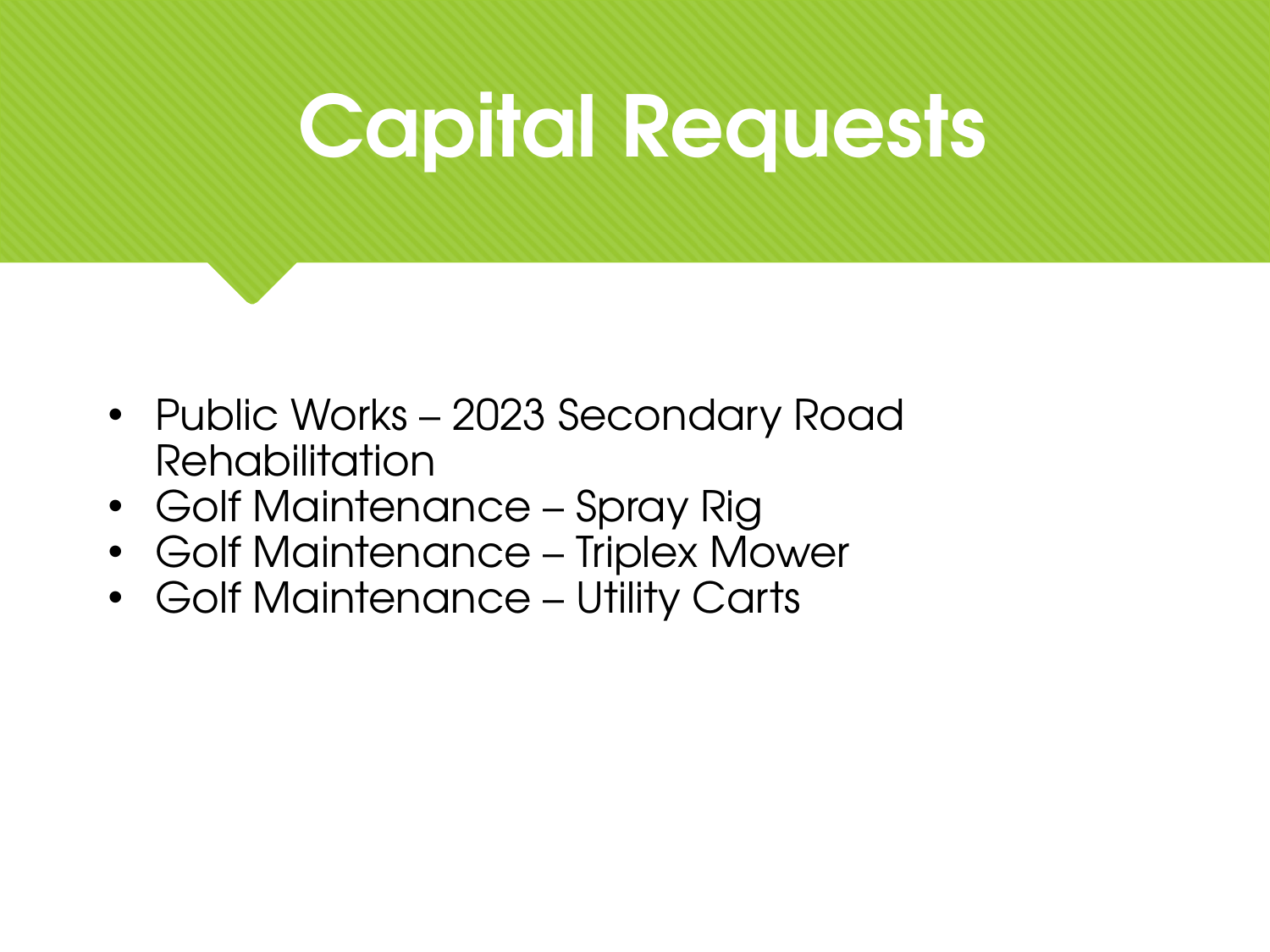

Capital Requests

Public Works – 2023 Secondary Road Rehabilitation
Golf Maintenance – Spray Rig
Golf Maintenance – Triplex Mower
Golf Maintenance – Utility Carts